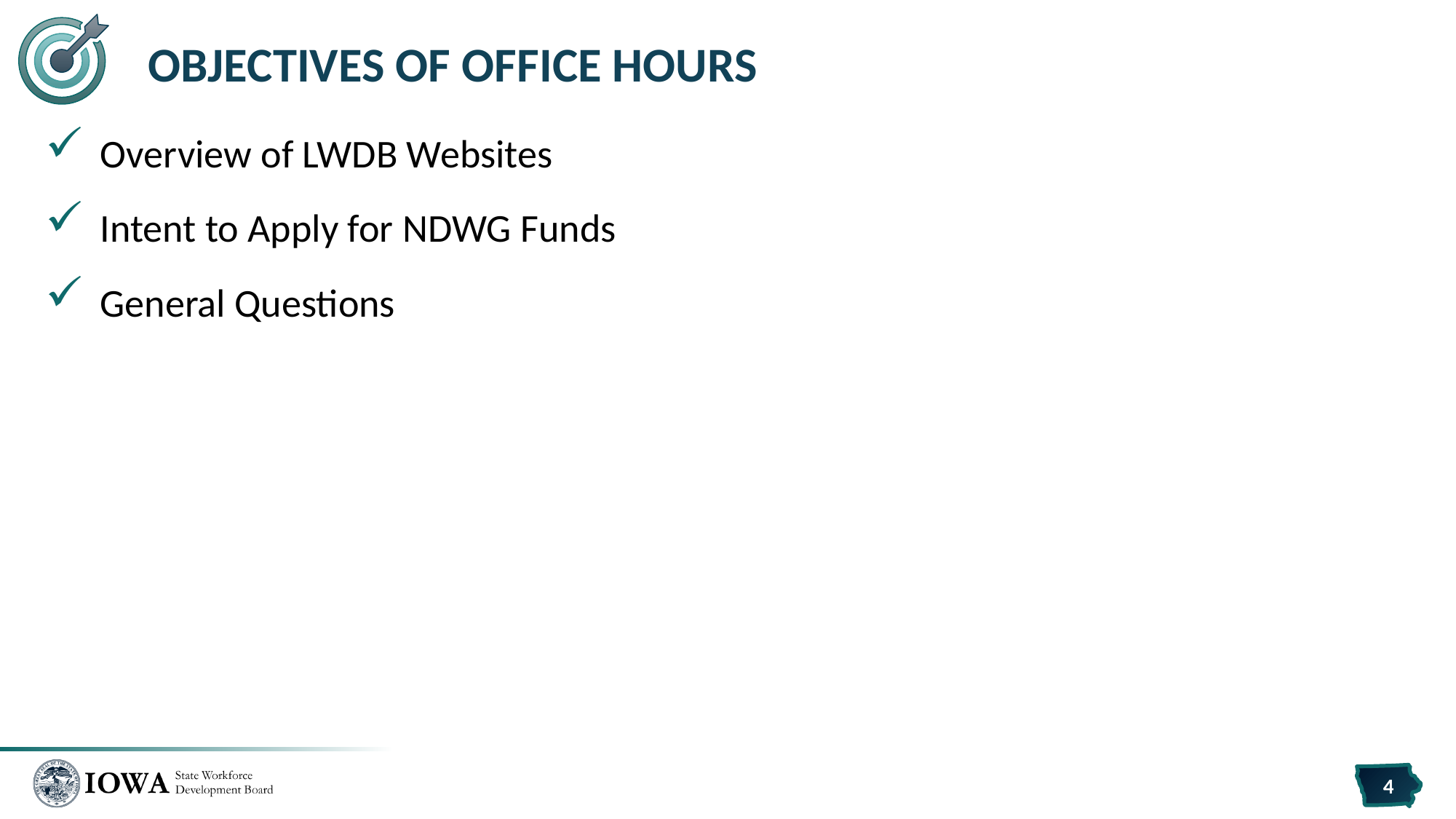

# Objectives of Office Hours
Overview of LWDB Websites
Intent to Apply for NDWG Funds
General Questions